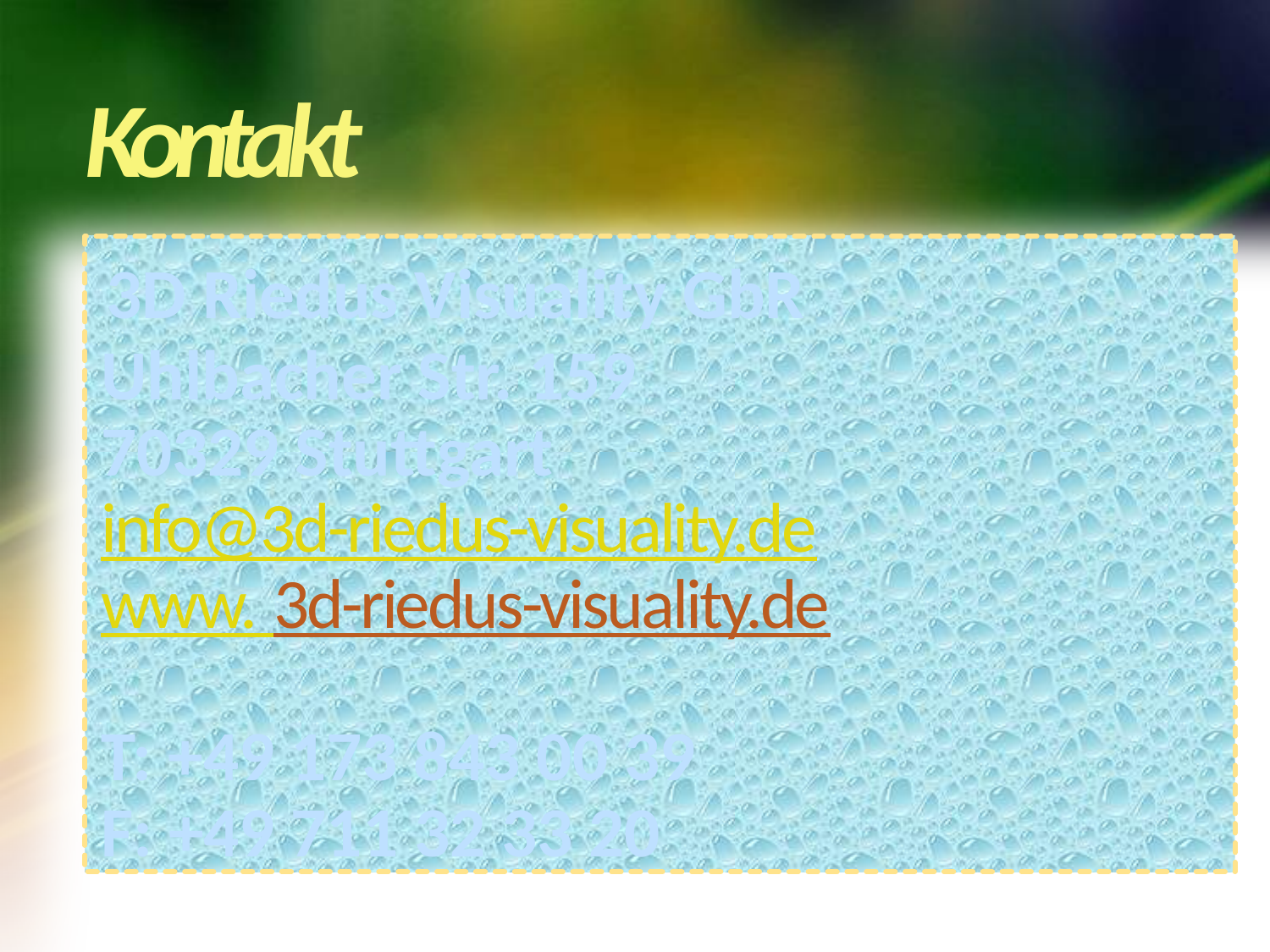

Kontakt
# 3D Riedus Visuality GbR Uhlbacher Str. 159 70329 Stuttgart info@3d-riedus-visuality.de www. 3d-riedus-visuality.de T: +49 173 843 00 39 F: +49 711 32 33 20